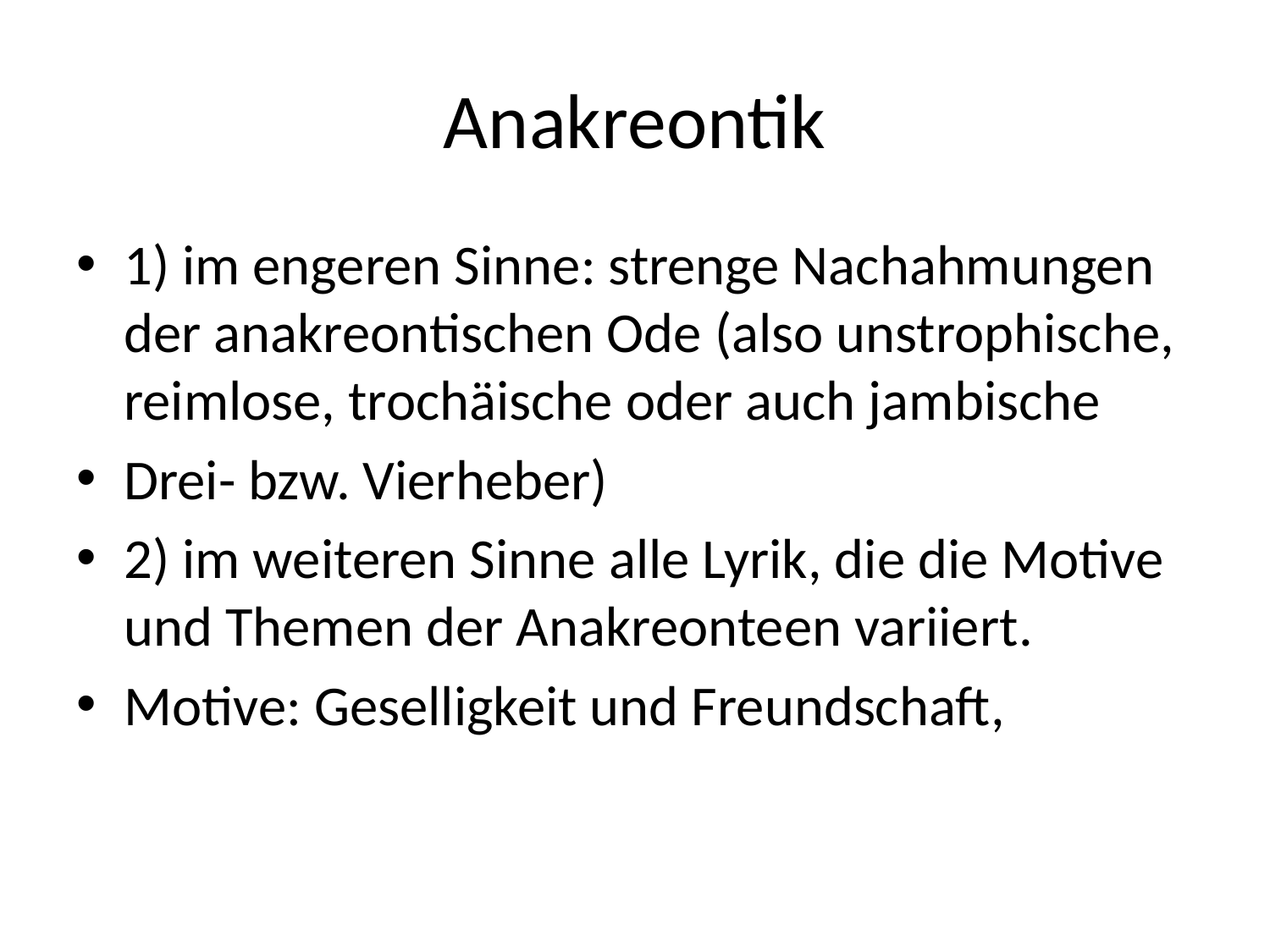

# Anakreontik
1) im engeren Sinne: strenge Nachahmungen der anakreontischen Ode (also unstrophische, reimlose, trochäische oder auch jambische
Drei- bzw. Vierheber)
2) im weiteren Sinne alle Lyrik, die die Motive und Themen der Anakreonteen variiert.
Motive: Geselligkeit und Freundschaft,